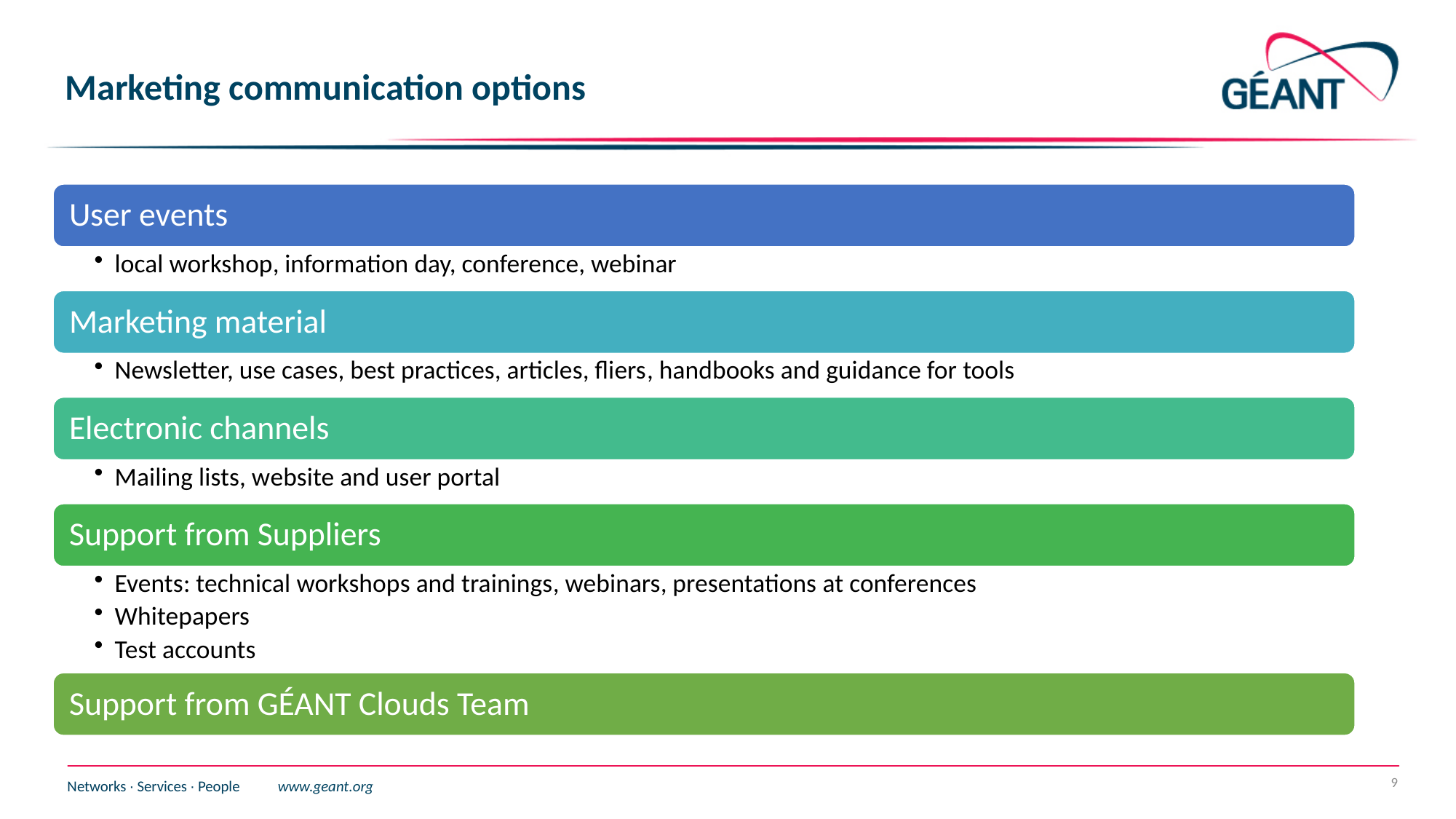

# Marketing communication options
User events
local workshop, information day, conference, webinar
Marketing material
Newsletter, use cases, best practices, articles, fliers, handbooks and guidance for tools
Electronic channels
Mailing lists, website and user portal
Support from Suppliers
Events: technical workshops and trainings, webinars, presentations at conferences
Whitepapers
Test accounts
Support from GÉANT Clouds Team
9